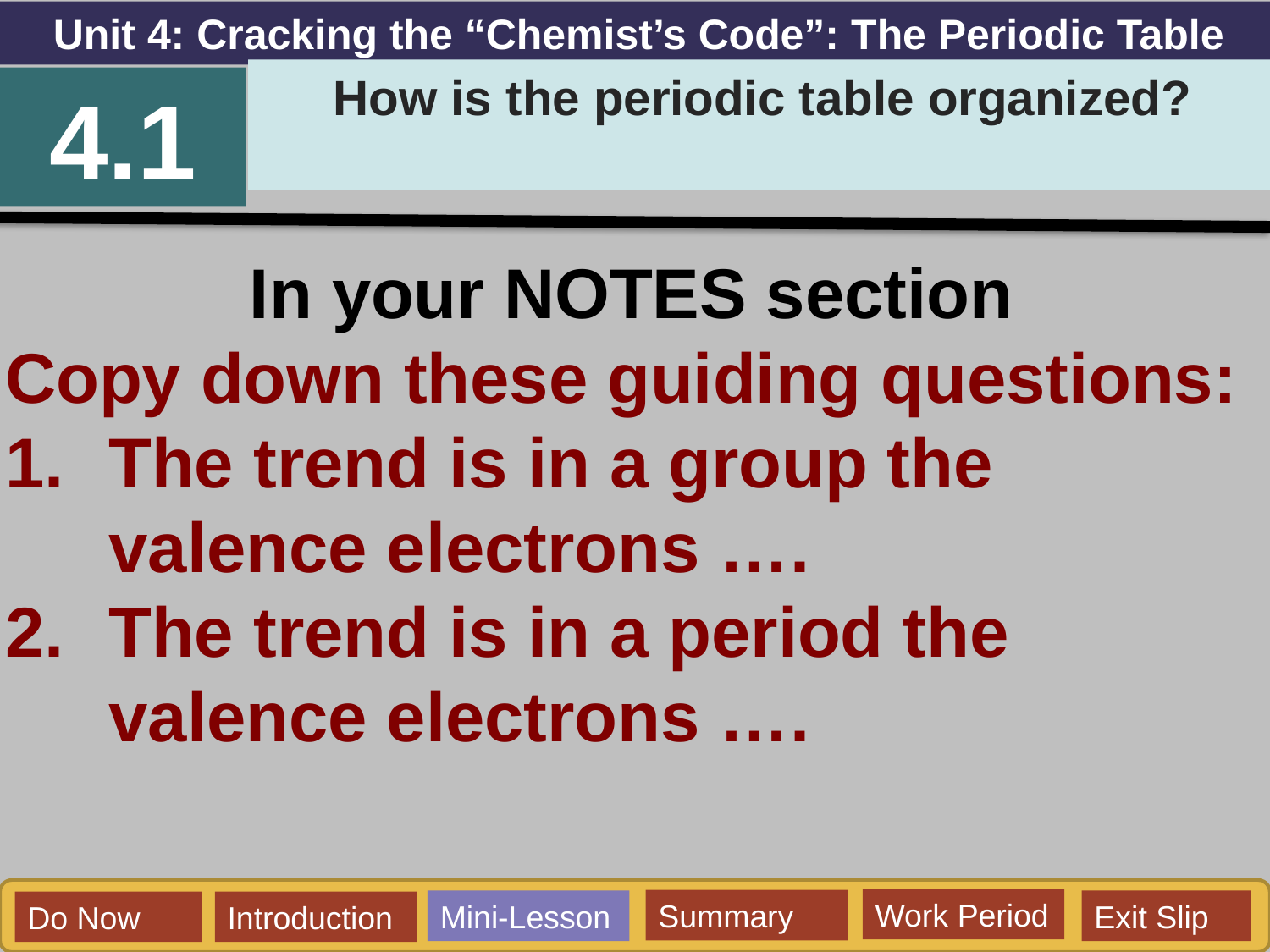

Unit 4: Cracking the “Chemist’s Code”: The Periodic Table
How is the periodic table organized?

4.1

In your NOTES section
Copy down these guiding questions:
The trend is in a group the valence electrons ….
The trend is in a period the valence electrons ….

Work Period
Summary
Mini-Lesson
Exit Slip
Do Now
Introduction